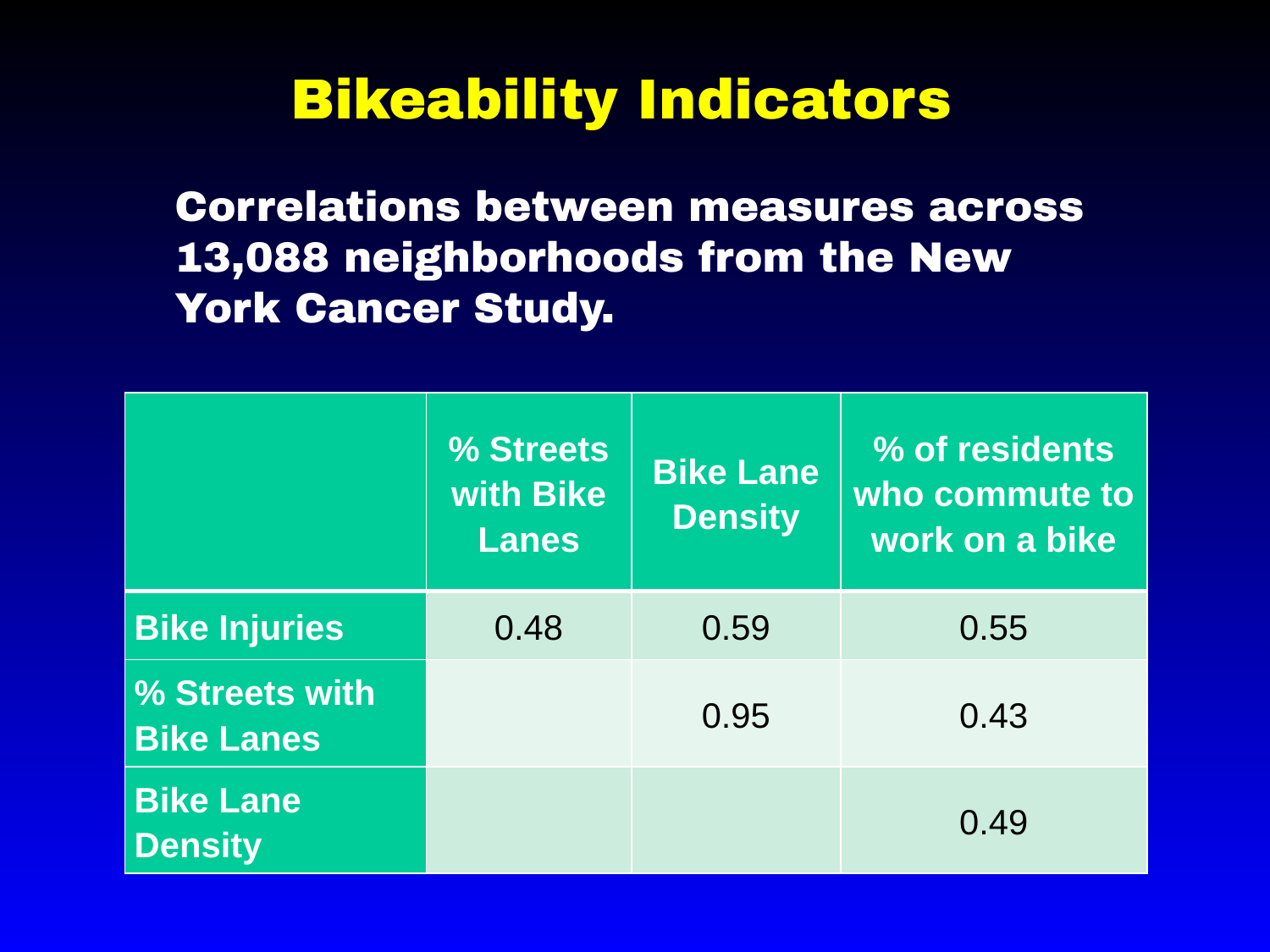

Bikeability Indicators
Correlations between measures across 13,088 neighborhoods from the New York Cancer Study.
|  | % Streets with Bike Lanes | Bike Lane Density | % of residents who commute to work on a bike |
| --- | --- | --- | --- |
| Bike Injuries | 0.48 | 0.59 | 0.55 |
| % Streets with Bike Lanes |  | 0.95 | 0.43 |
| Bike Lane Density |  |  | 0.49 |